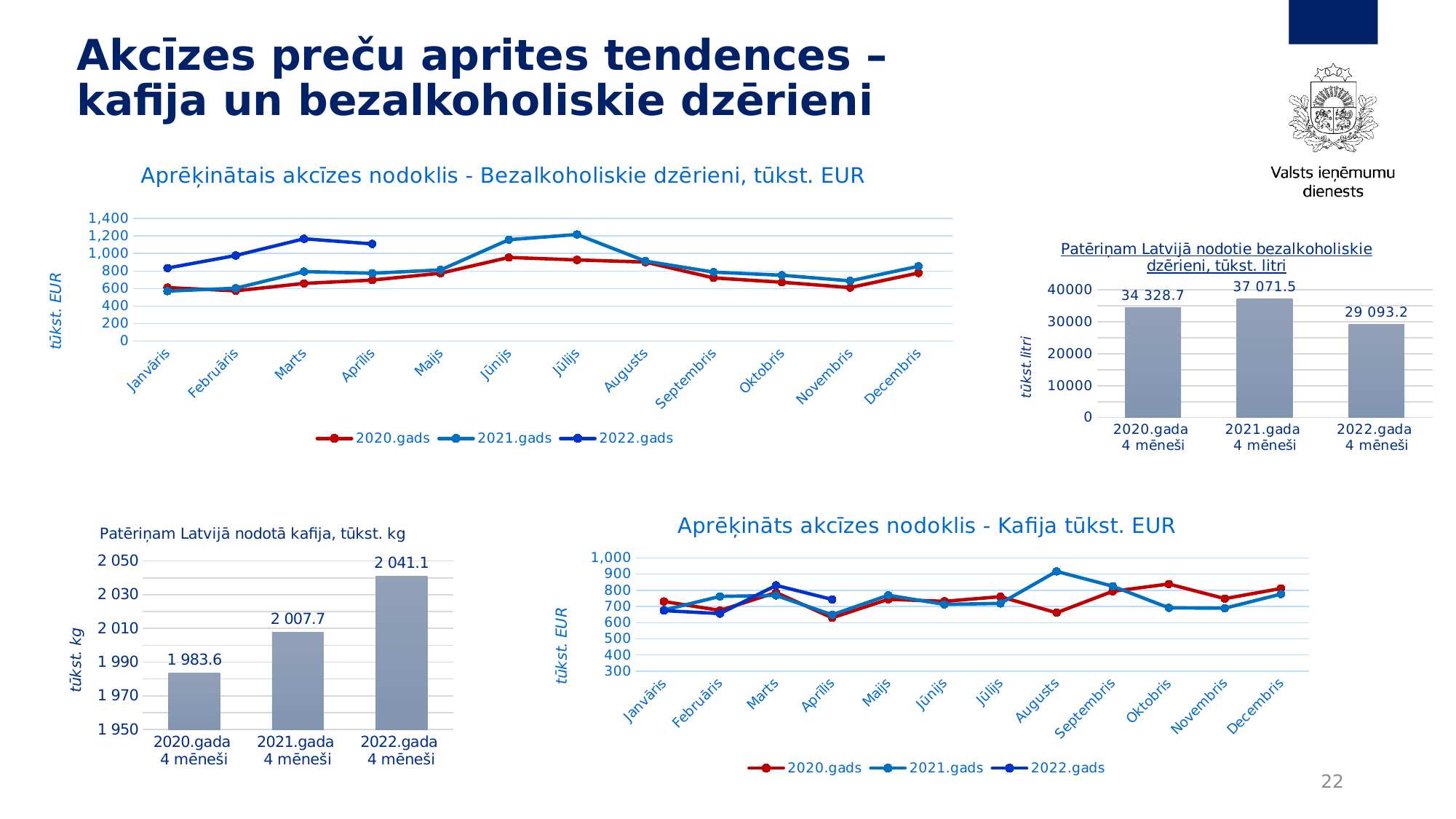

# Akcīzes preču aprites tendences – kafija un bezalkoholiskie dzērieni

[unsupported chart]

### Chart: Patēriņam Latvijā nodotie bezalkoholiskie dzērieni, tūkst. litri

| Category |  |
|---|---|
| 2020.gada
4 mēneši | 34328.73971 |
| 2021.gada
4 mēneši | 37071.541769999996 |
| 2022.gada
4 mēneši | 29093.204270000002 |

[unsupported chart]

### Chart: Patēriņam Latvijā nodotā kafija, tūkst. kg

| Category |  |
|---|---|
| 2020.gada
4 mēneši | 1983.5762100000002 |
| 2021.gada
4 mēneši | 2007.7449399999998 |
| 2022.gada
4 mēneši | 2041.10488 |
22